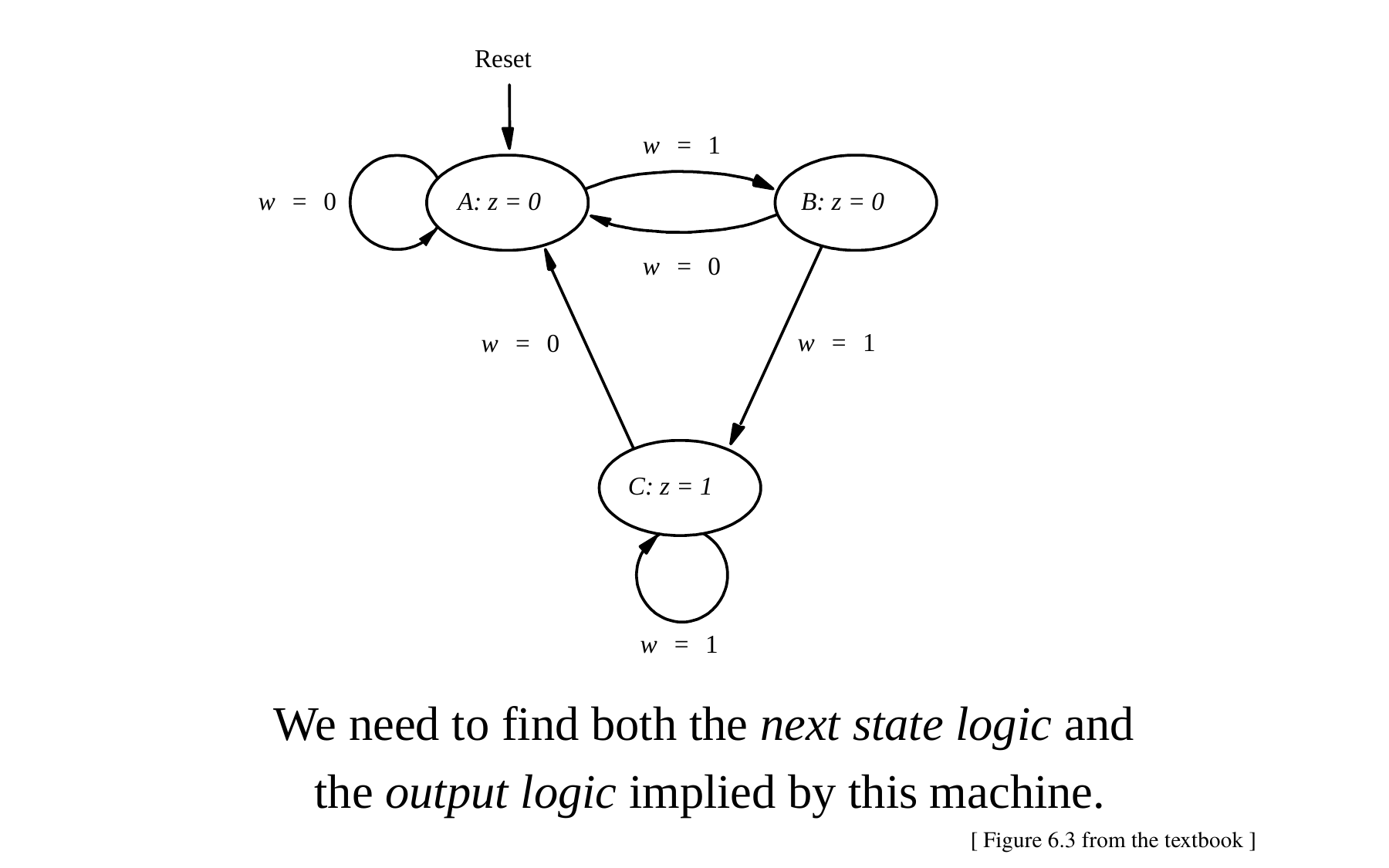

Reset

w
=
1

A: z = 0
B: z = 0
w
=
0

w
=
0
w
=
1
w
=
0

C: z = 1

w
=
1
We need to find both the next state logic and
the output logic implied by this machine.
[ Figure 6.3 from the textbook ]